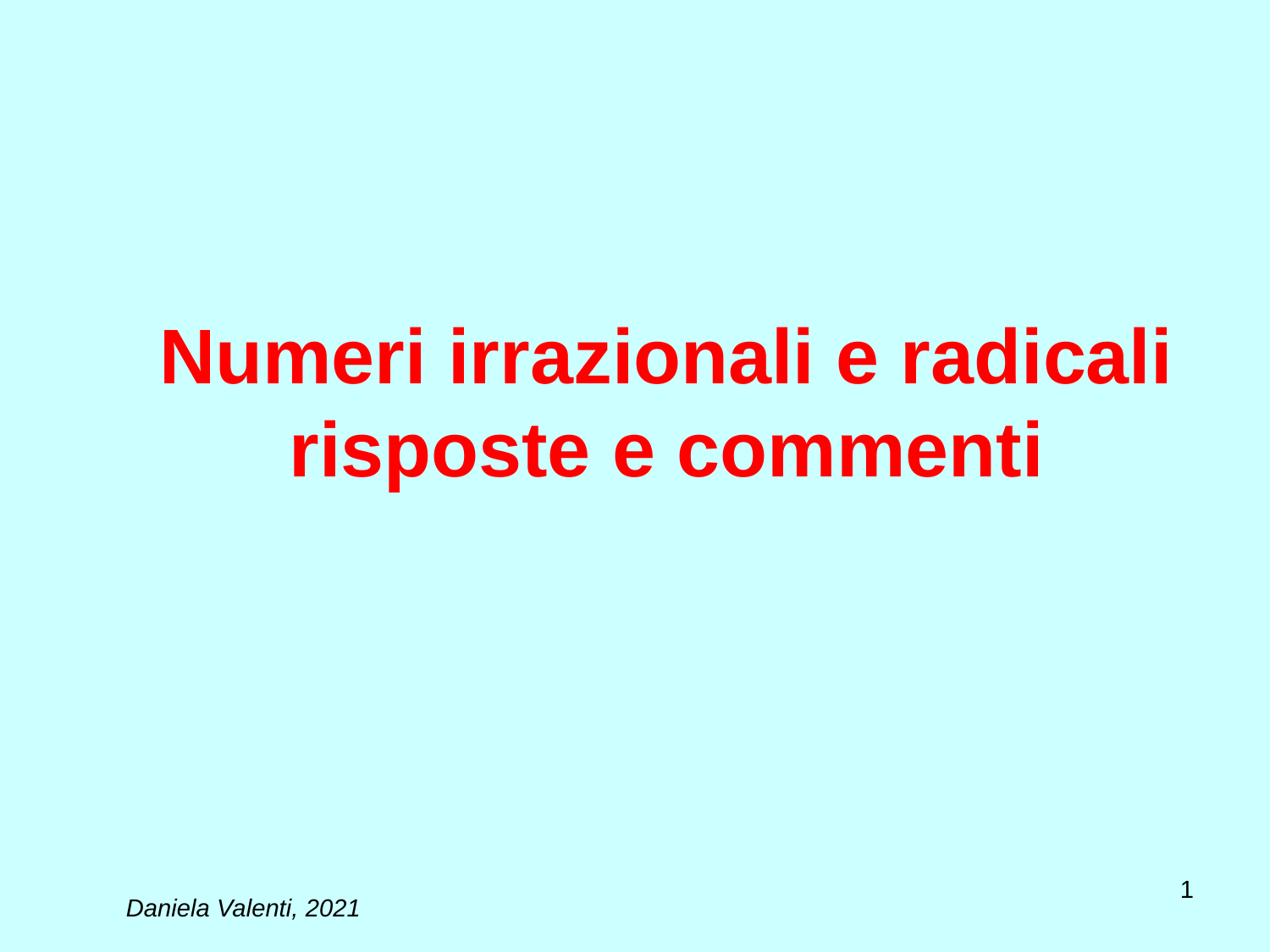

# Numeri irrazionali e radicali risposte e commenti
1
Daniela Valenti, 2021